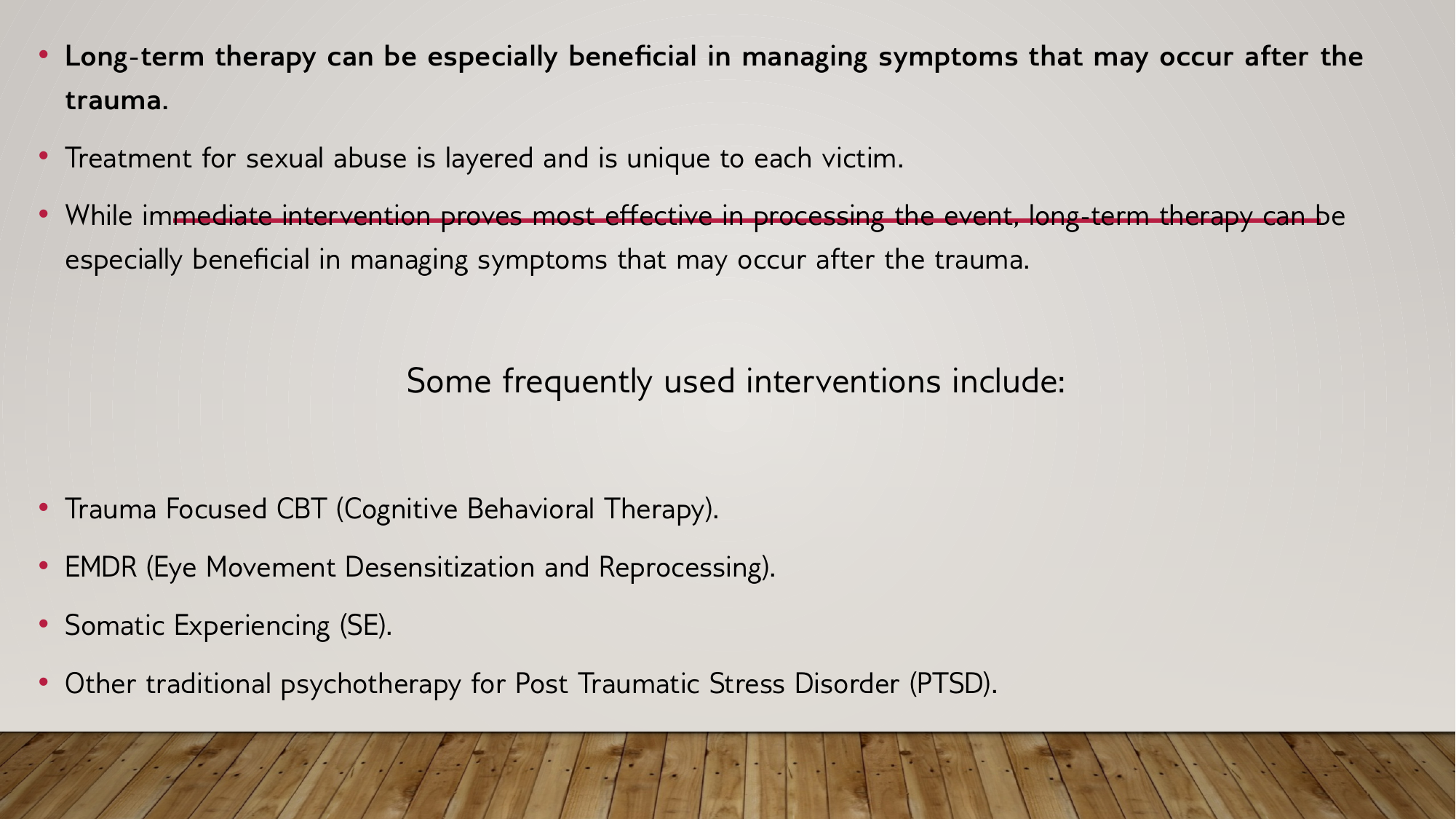

Long-term therapy can be especially beneficial in managing symptoms that may occur after the trauma.
Treatment for sexual abuse is layered and is unique to each victim.
While immediate intervention proves most effective in processing the event, long-term therapy can be especially beneficial in managing symptoms that may occur after the trauma.

Some frequently used interventions include:

Trauma Focused CBT (Cognitive Behavioral Therapy).
EMDR (Eye Movement Desensitization and Reprocessing).
Somatic Experiencing (SE).
Other traditional psychotherapy for Post Traumatic Stress Disorder (PTSD).